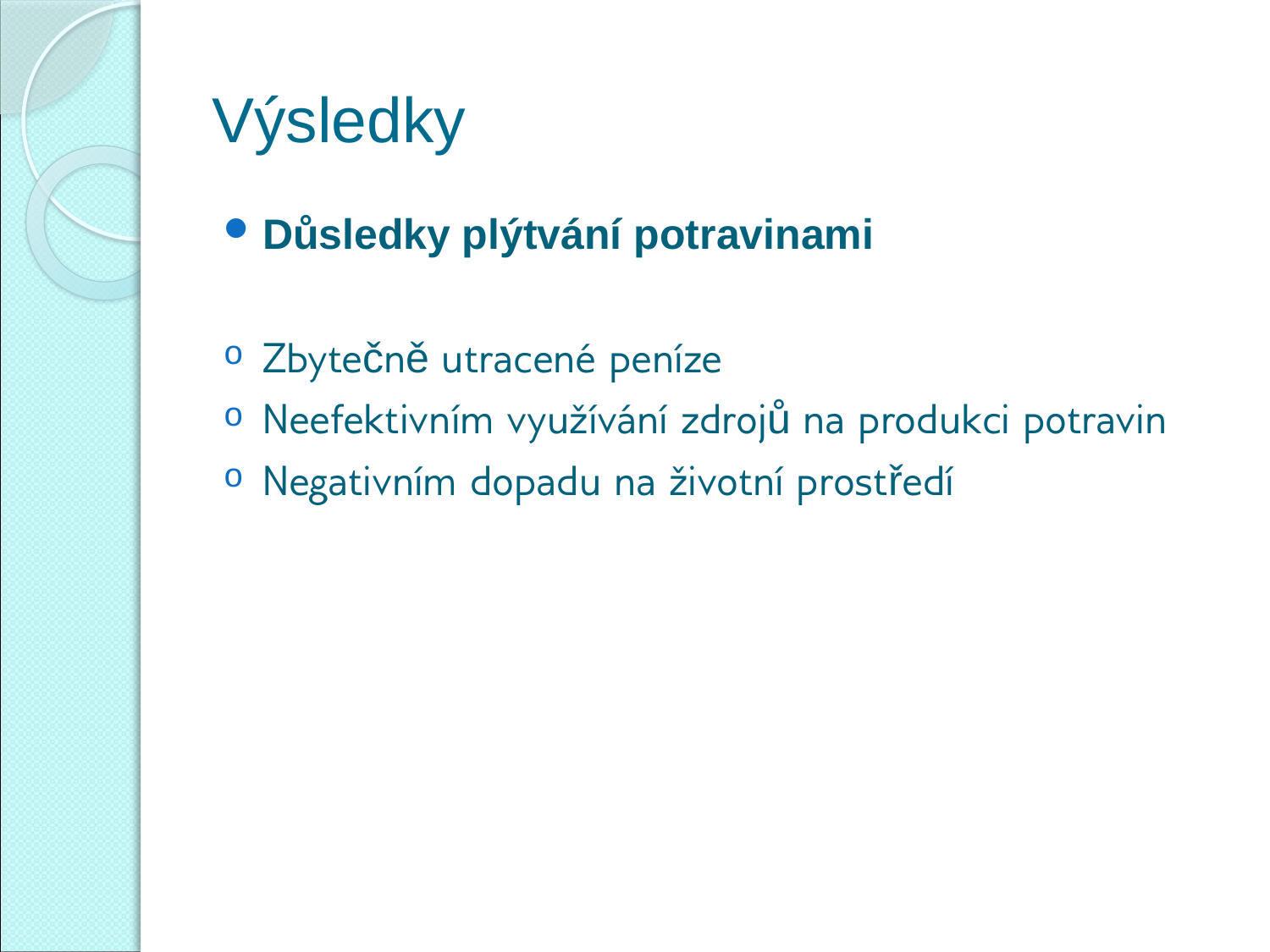

# Výsledky
Důsledky plýtvání potravinami

Zbytečně utracené peníze
Neefektivním využívání zdrojů na produkci potravin
Negativním dopadu na životní prostředí